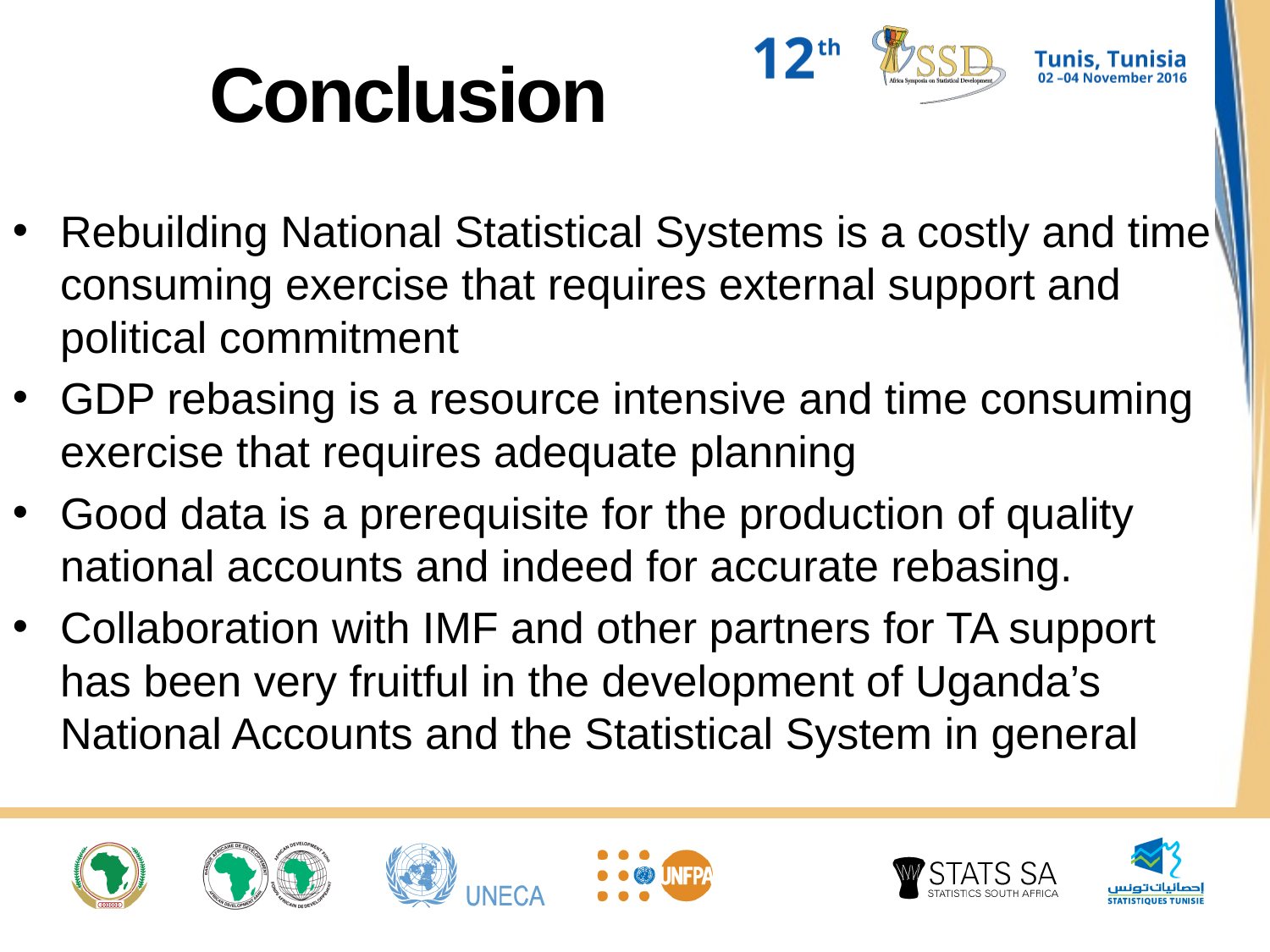

# Conclusion
Rebuilding National Statistical Systems is a costly and time consuming exercise that requires external support and political commitment
GDP rebasing is a resource intensive and time consuming exercise that requires adequate planning
Good data is a prerequisite for the production of quality national accounts and indeed for accurate rebasing.
Collaboration with IMF and other partners for TA support has been very fruitful in the development of Uganda’s National Accounts and the Statistical System in general